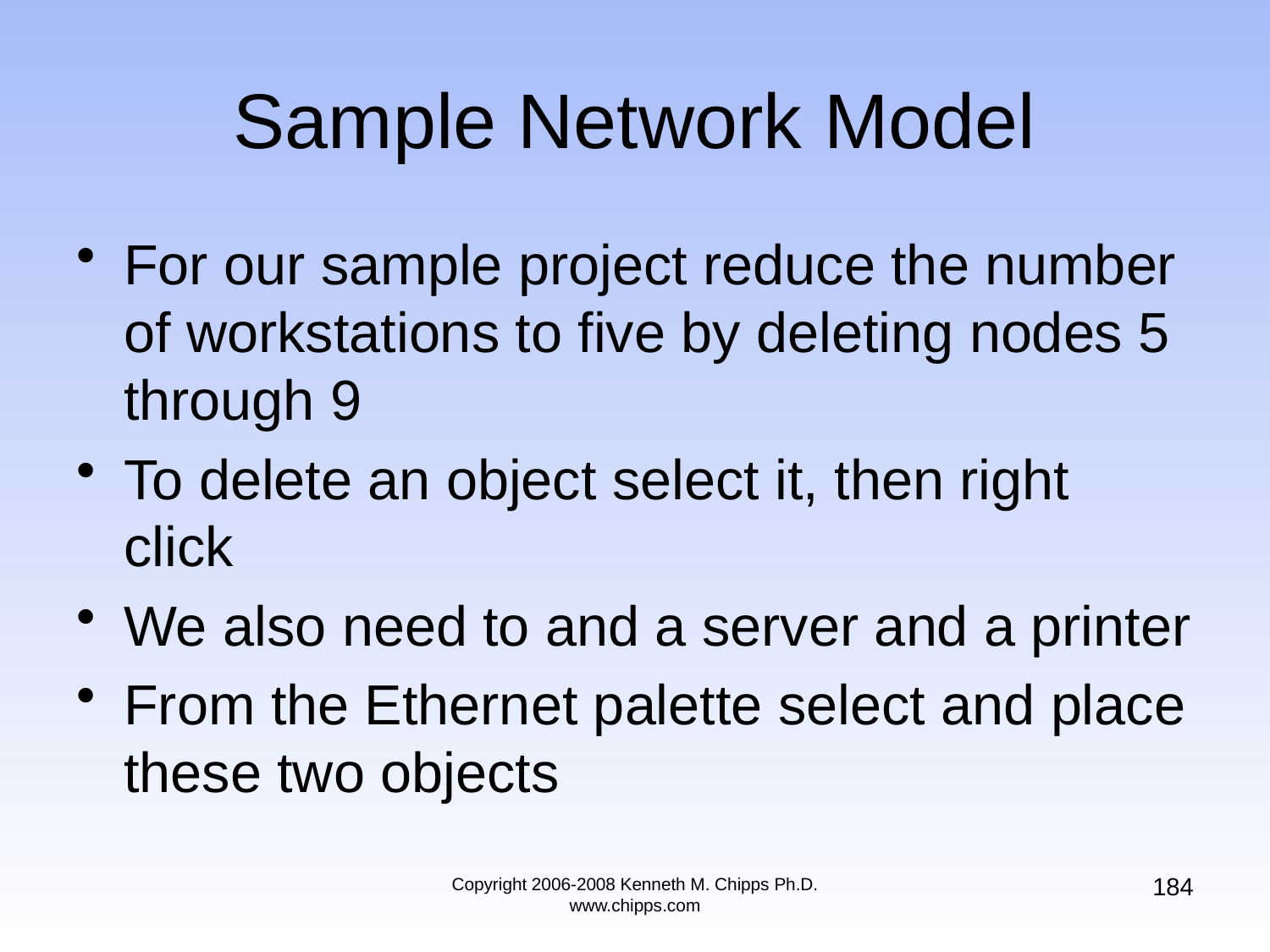

# Sample Network Model
For our sample project reduce the number of workstations to five by deleting nodes 5 through 9
To delete an object select it, then right click
We also need to and a server and a printer
From the Ethernet palette select and place these two objects
184
Copyright 2006-2008 Kenneth M. Chipps Ph.D. www.chipps.com